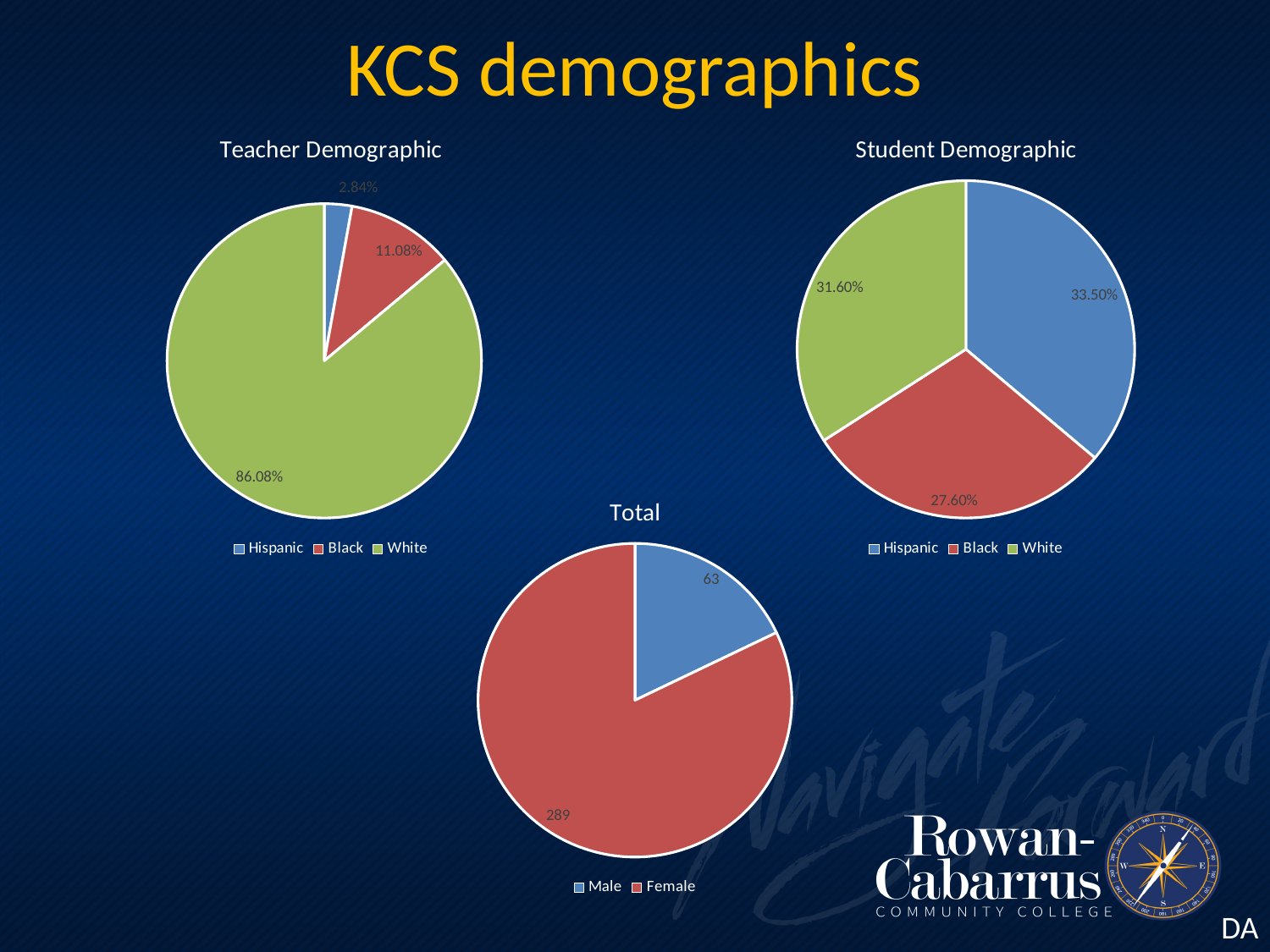

# KCS demographics

### Chart:

| Category | Teacher Demographic |
|---|---|
| Hispanic | 0.0284 |
| Black | 0.1108 |
| White | 0.8608 |

### Chart:

| Category | Student Demographic |
|---|---|
| Hispanic | 0.335 |
| Black | 0.276 |
| White | 0.316 |

### Chart:

| Category | Total |
|---|---|
| Male | 63.0 |
| Female | 289.0 |
DA